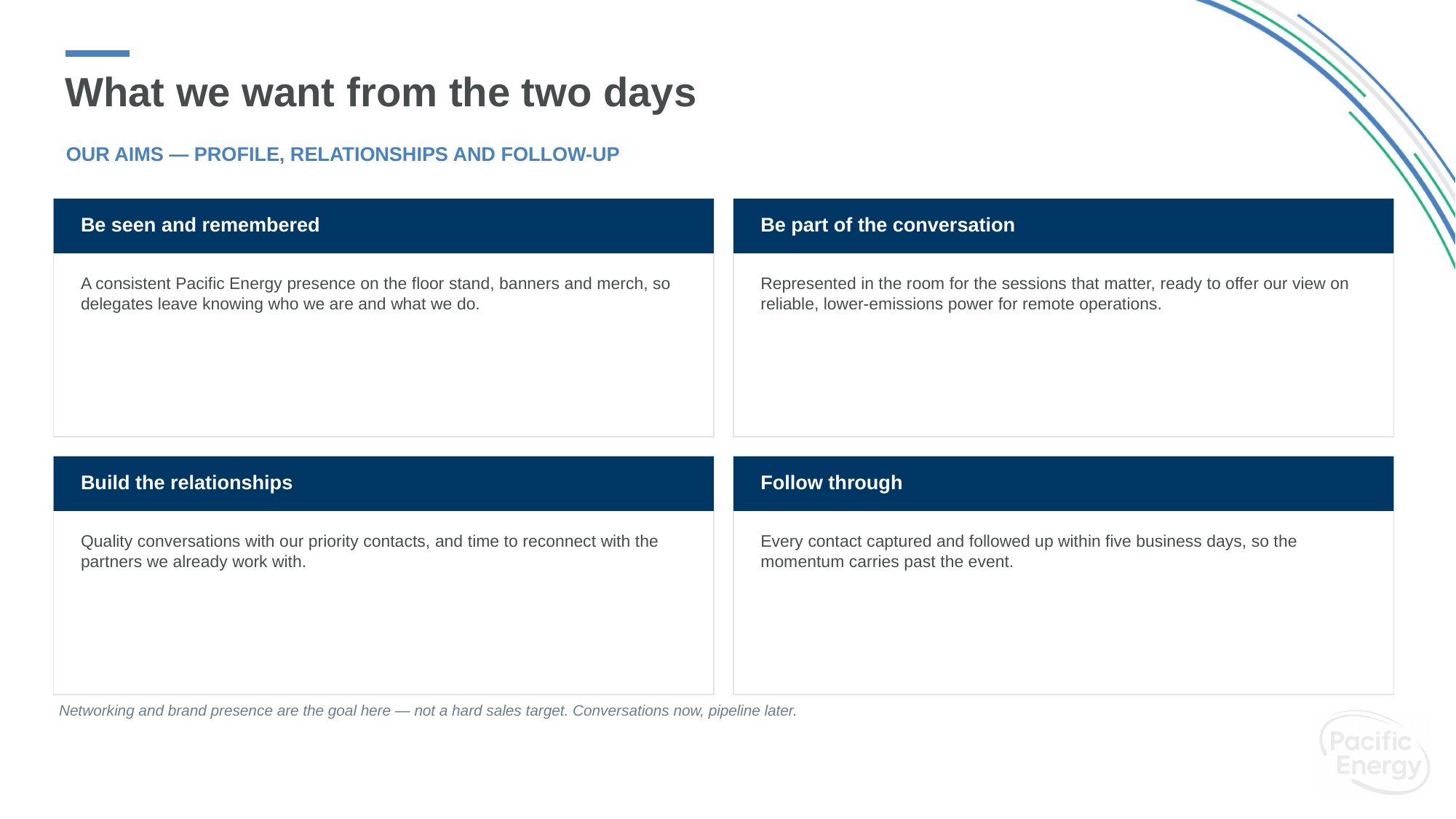

# What we want from the two days
OUR AIMS — PROFILE, RELATIONSHIPS AND FOLLOW-UP

Be seen and remembered
Be part of the conversation
A consistent Pacific Energy presence on the floor stand, banners and merch, so delegates leave knowing who we are and what we do.
Represented in the room for the sessions that matter, ready to offer our view on reliable, lower-emissions power for remote operations.

Build the relationships
Follow through
Quality conversations with our priority contacts, and time to reconnect with the partners we already work with.
Every contact captured and followed up within five business days, so the momentum carries past the event.
Networking and brand presence are the goal here — not a hard sales target. Conversations now, pipeline later.